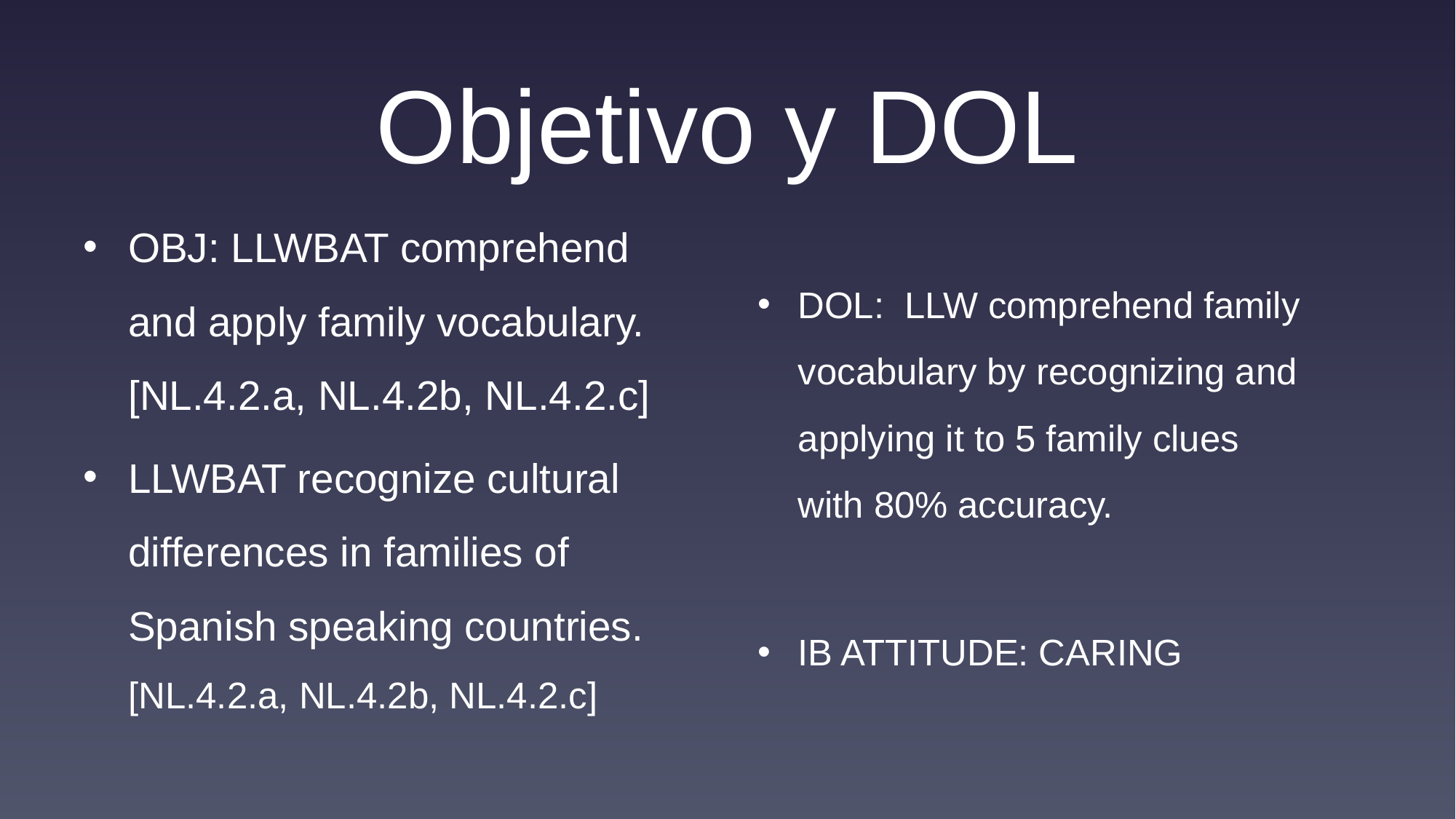

# Objetivo y DOL
OBJ: LLWBAT comprehend and apply family vocabulary. [NL.4.2.a, NL.4.2b, NL.4.2.c]
LLWBAT recognize cultural differences in families of Spanish speaking countries. [NL.4.2.a, NL.4.2b, NL.4.2.c]

DOL:  LLW comprehend family vocabulary by recognizing and applying it to 5 family clues with 80% accuracy.

IB ATTITUDE: CARING